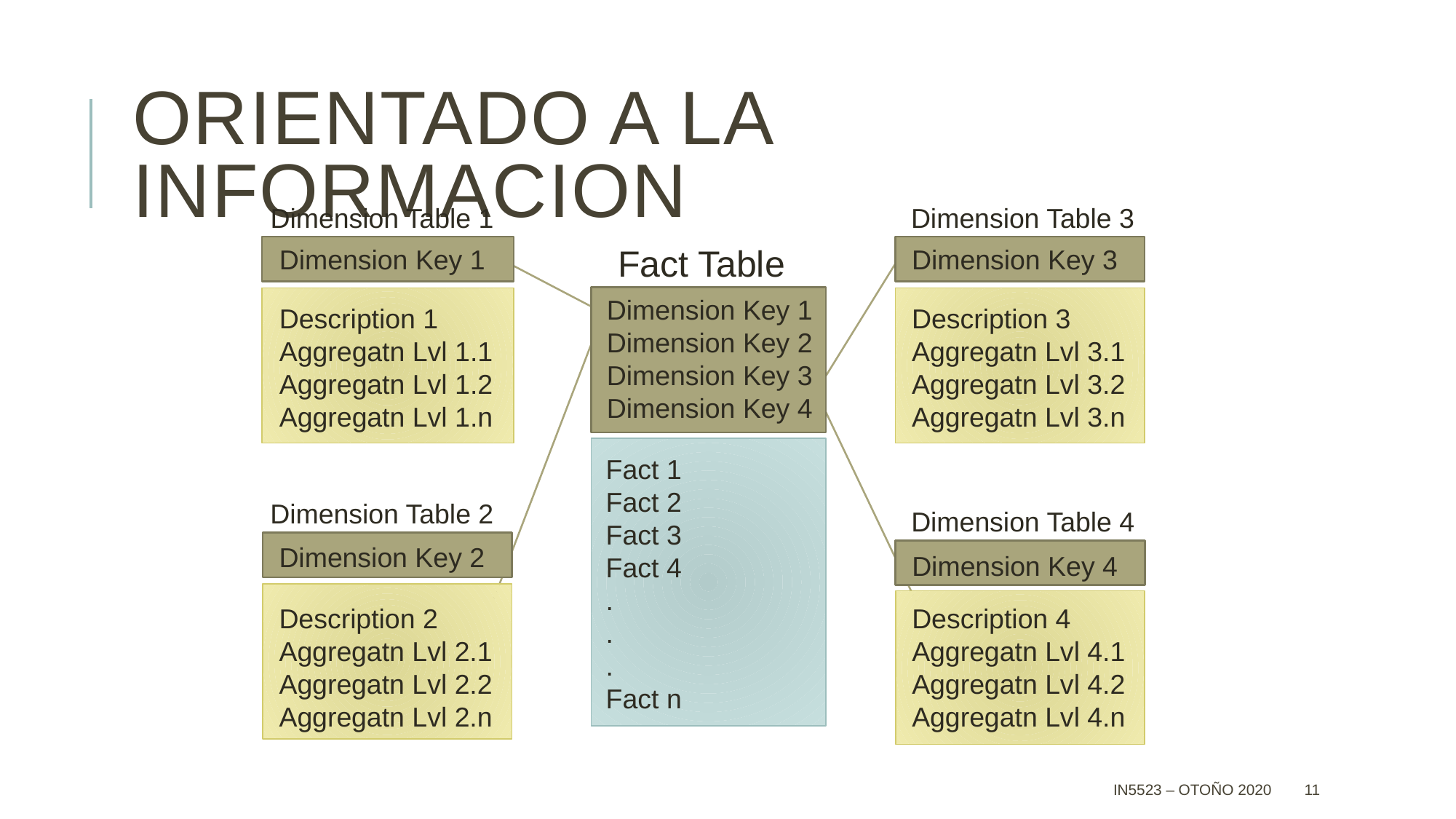

# Orientado a la informacion
Dimension Table 1
Dimension Table 3

Fact Table

Dimension Key 1
Dimension Key 3

Dimension Key 1
Dimension Key 2
Dimension Key 3
Dimension Key 4
Description 1
Aggregatn Lvl 1.1
Aggregatn Lvl 1.2
Aggregatn Lvl 1.n
Description 3
Aggregatn Lvl 3.1
Aggregatn Lvl 3.2
Aggregatn Lvl 3.n

Fact 1
Fact 2
Fact 3
Fact 4
.
.
.
Fact n
Dimension Table 2

Dimension Table 4

Dimension Key 2
Dimension Key 4
Description 2
Aggregatn Lvl 2.1
Aggregatn Lvl 2.2
Aggregatn Lvl 2.n
Description 4
Aggregatn Lvl 4.1
Aggregatn Lvl 4.2
Aggregatn Lvl 4.n
IN5523 – Otoño 2020
11